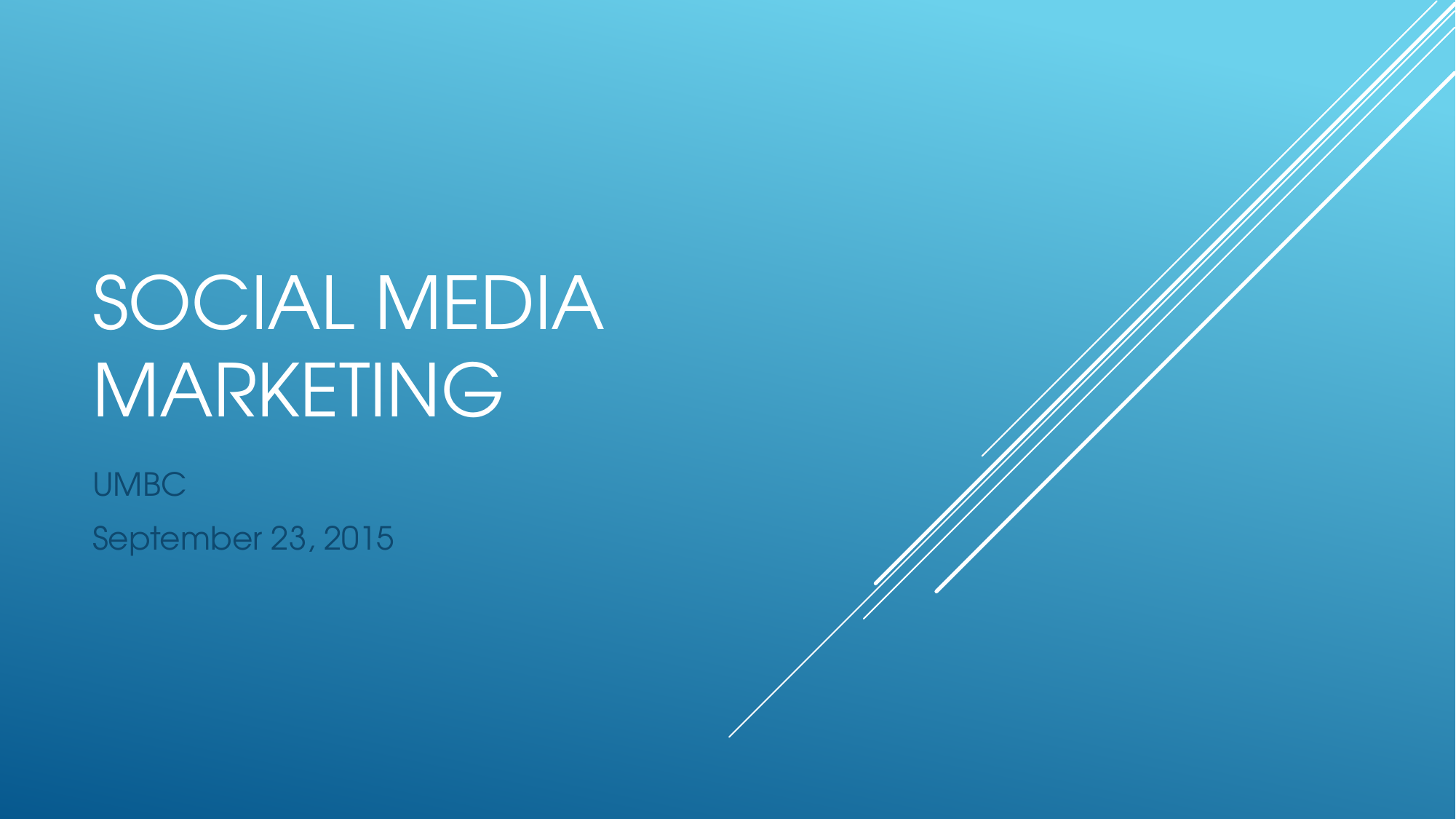

# Social Media Marketing
UMBC
September 23, 2015